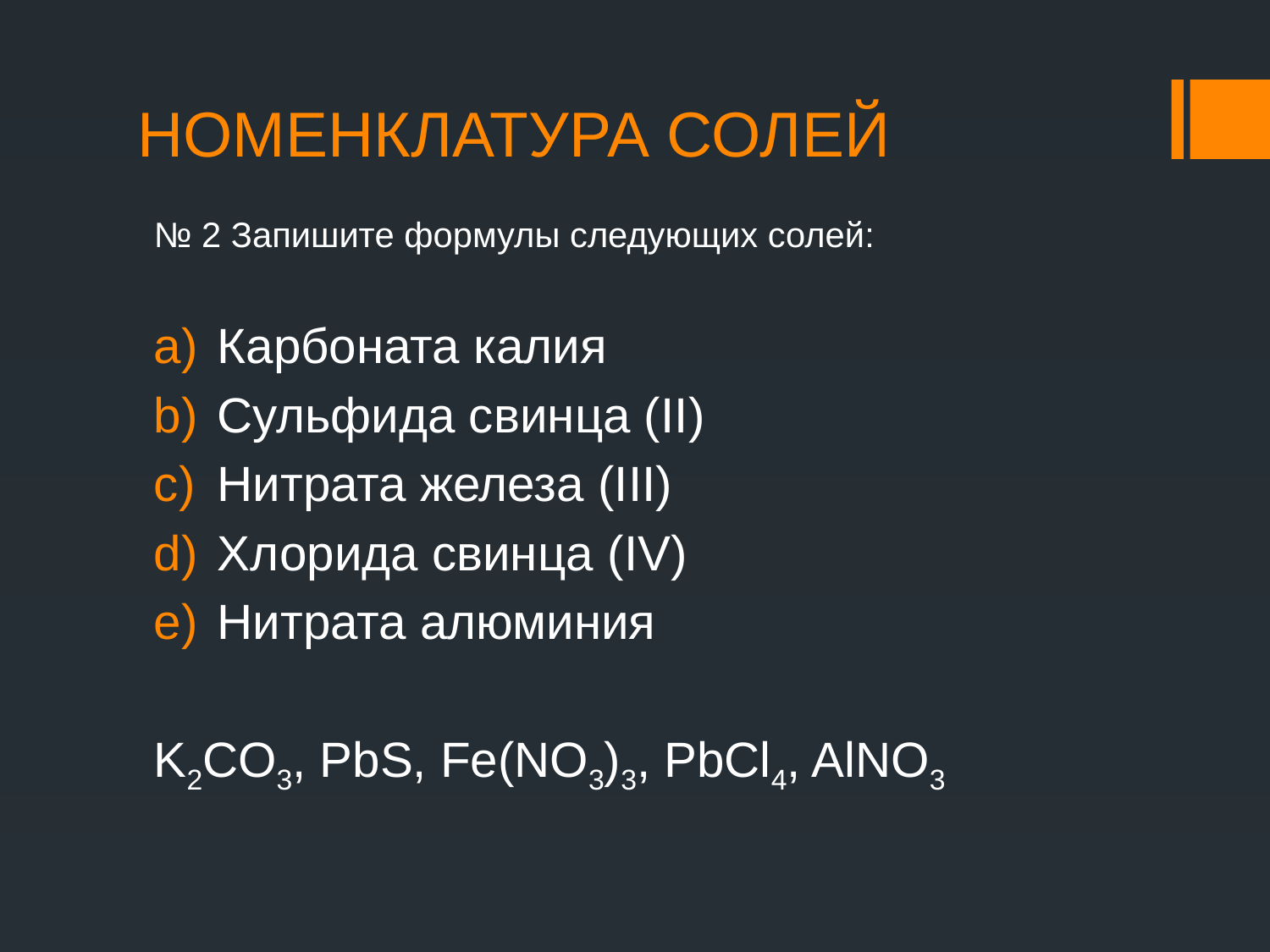

# НОМЕНКЛАТУРА СОЛЕЙ
№ 2 Запишите формулы следующих солей:

Карбоната калия
Сульфида свинца (II)
Нитрата железа (III)
Хлорида свинца (IV)
Нитрата алюминия

K2CO3, PbS, Fe(NO3)3, PbCl4, AlNO3